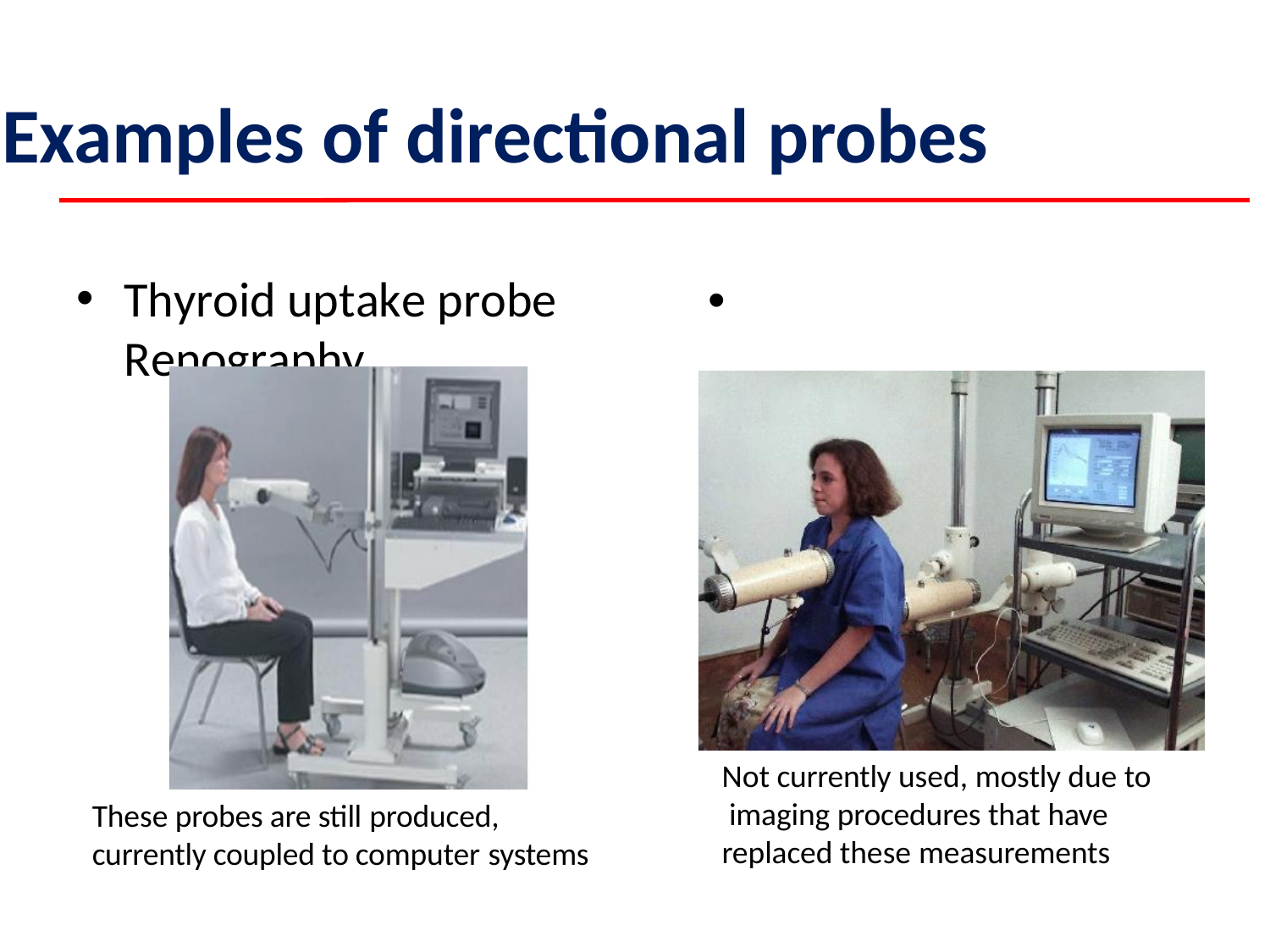

# Examples of directional probes

Thyroid uptake probe	•	Renography

Not currently used, mostly due to  imaging procedures that have  replaced these measurements
These probes are still produced,
currently coupled to computer systems